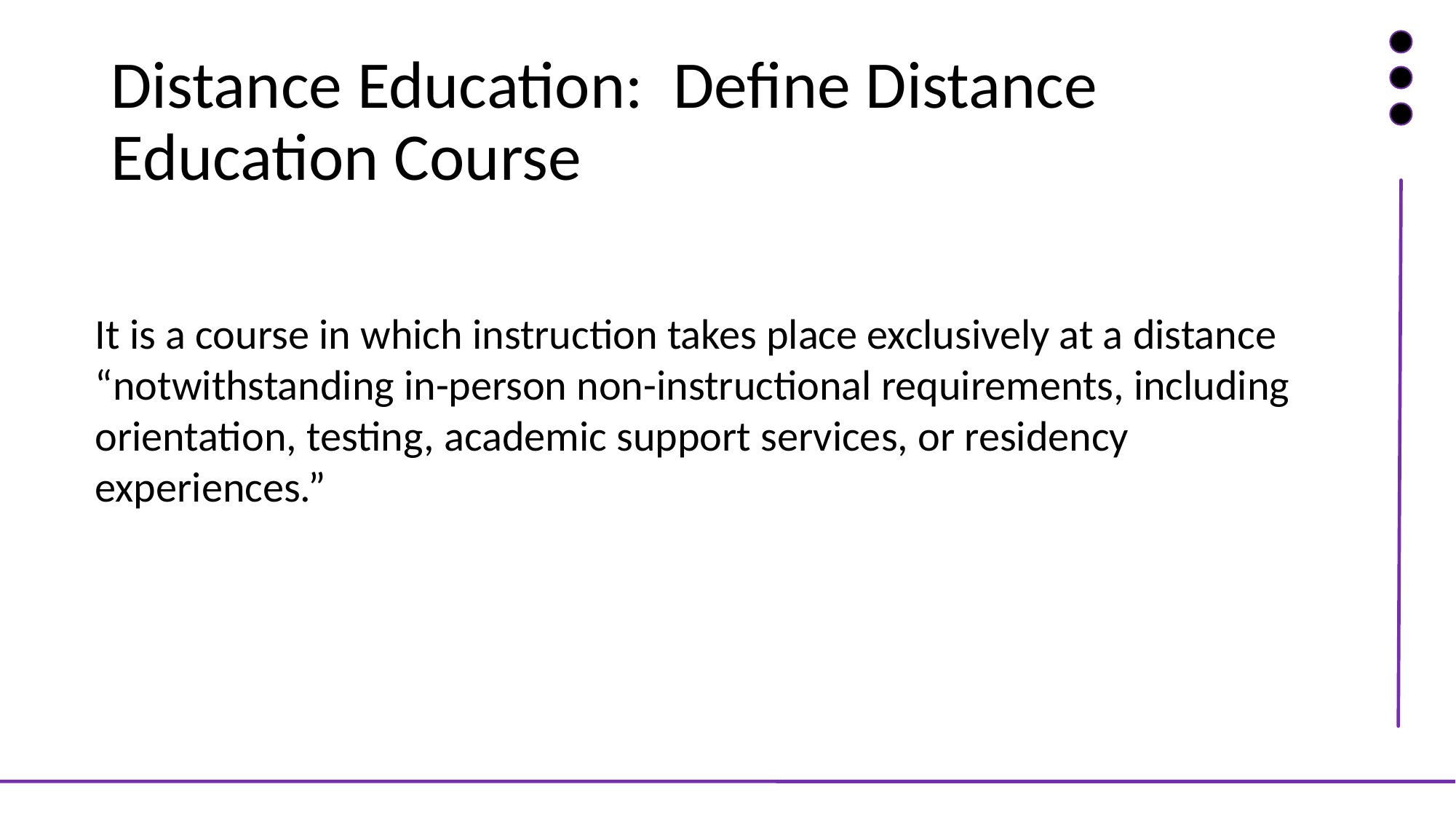

# Distance Education:  Define Distance Education Course
It is a course in which instruction takes place exclusively at a distance “notwithstanding in-person non-instructional requirements, including orientation, testing, academic support services, or residency experiences.”